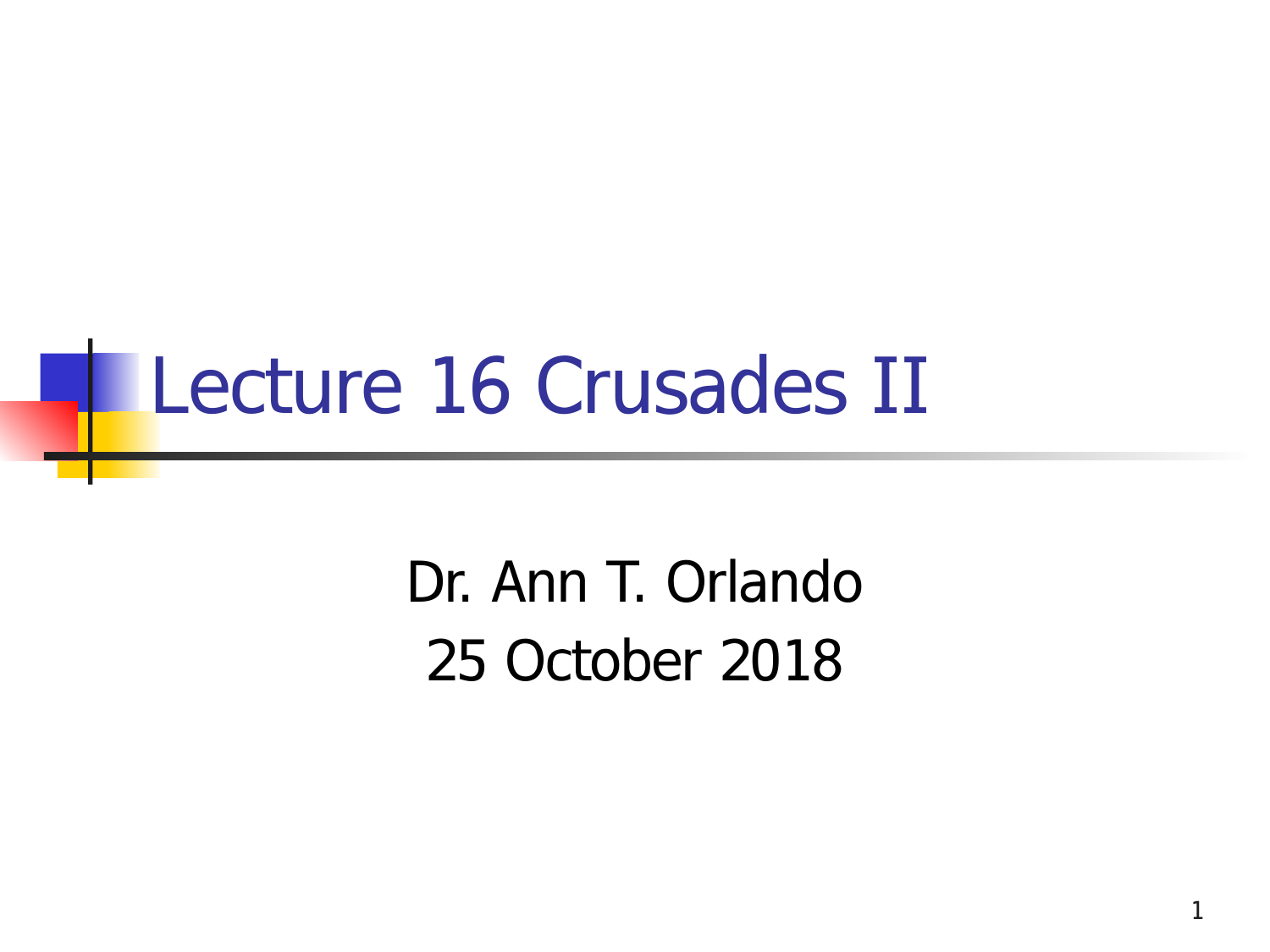

# Lecture 16 Crusades II
Dr. Ann T. Orlando
25 October 2018
1